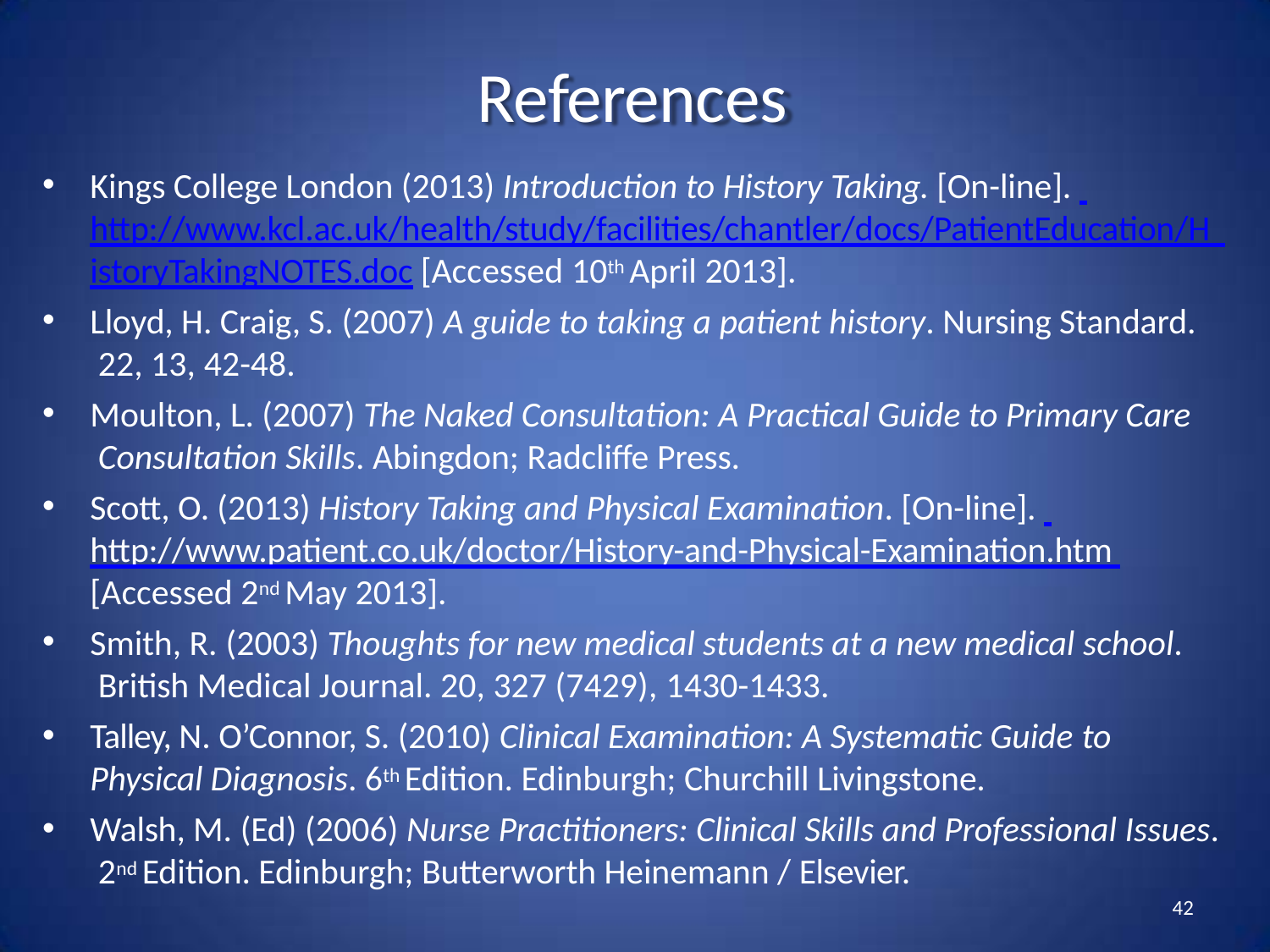

# References
Kings College London (2013) Introduction to History Taking. [On-line].  http://www.kcl.ac.uk/health/study/facilities/chantler/docs/PatientEducation/H  istoryTakingNOTES.doc [Accessed 10th April 2013].
Lloyd, H. Craig, S. (2007) A guide to taking a patient history. Nursing Standard.  22, 13, 42-48.
Moulton, L. (2007) The Naked Consultation: A Practical Guide to Primary Care  Consultation Skills. Abingdon; Radcliffe Press.
Scott, O. (2013) History Taking and Physical Examination. [On-line].  http://www.patient.co.uk/doctor/History-and-Physical-Examination.htm  [Accessed 2nd May 2013].
Smith, R. (2003) Thoughts for new medical students at a new medical school.  British Medical Journal. 20, 327 (7429), 1430-1433.
Talley, N. O’Connor, S. (2010) Clinical Examination: A Systematic Guide to
Physical Diagnosis. 6th Edition. Edinburgh; Churchill Livingstone.
Walsh, M. (Ed) (2006) Nurse Practitioners: Clinical Skills and Professional Issues.  2nd Edition. Edinburgh; Butterworth Heinemann / Elsevier.
42